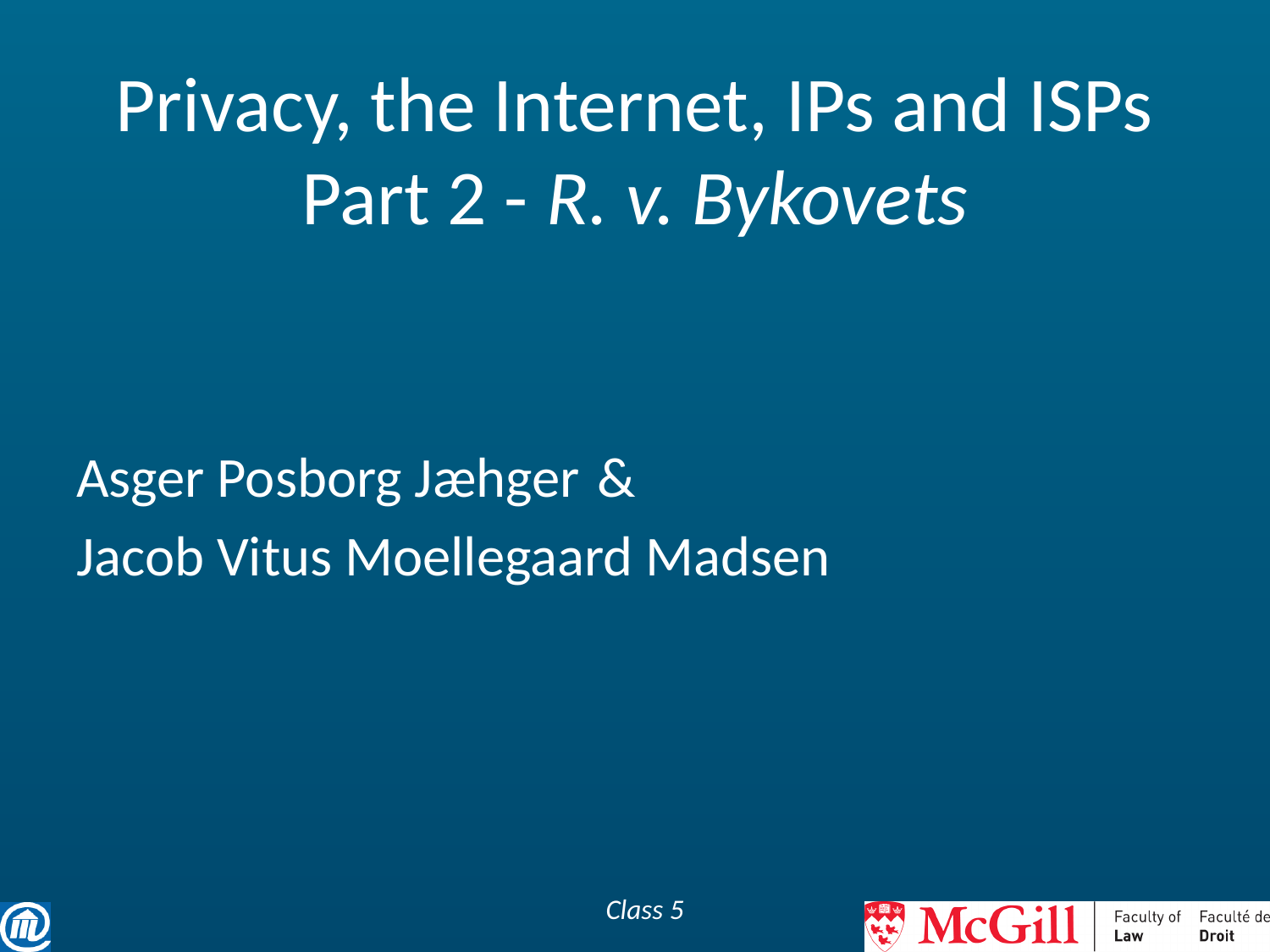

# Privacy, the Internet, IPs and ISPs Part 2 - R. v. Bykovets

Asger Posborg Jæhger	 &
Jacob Vitus Moellegaard Madsen

Class 5